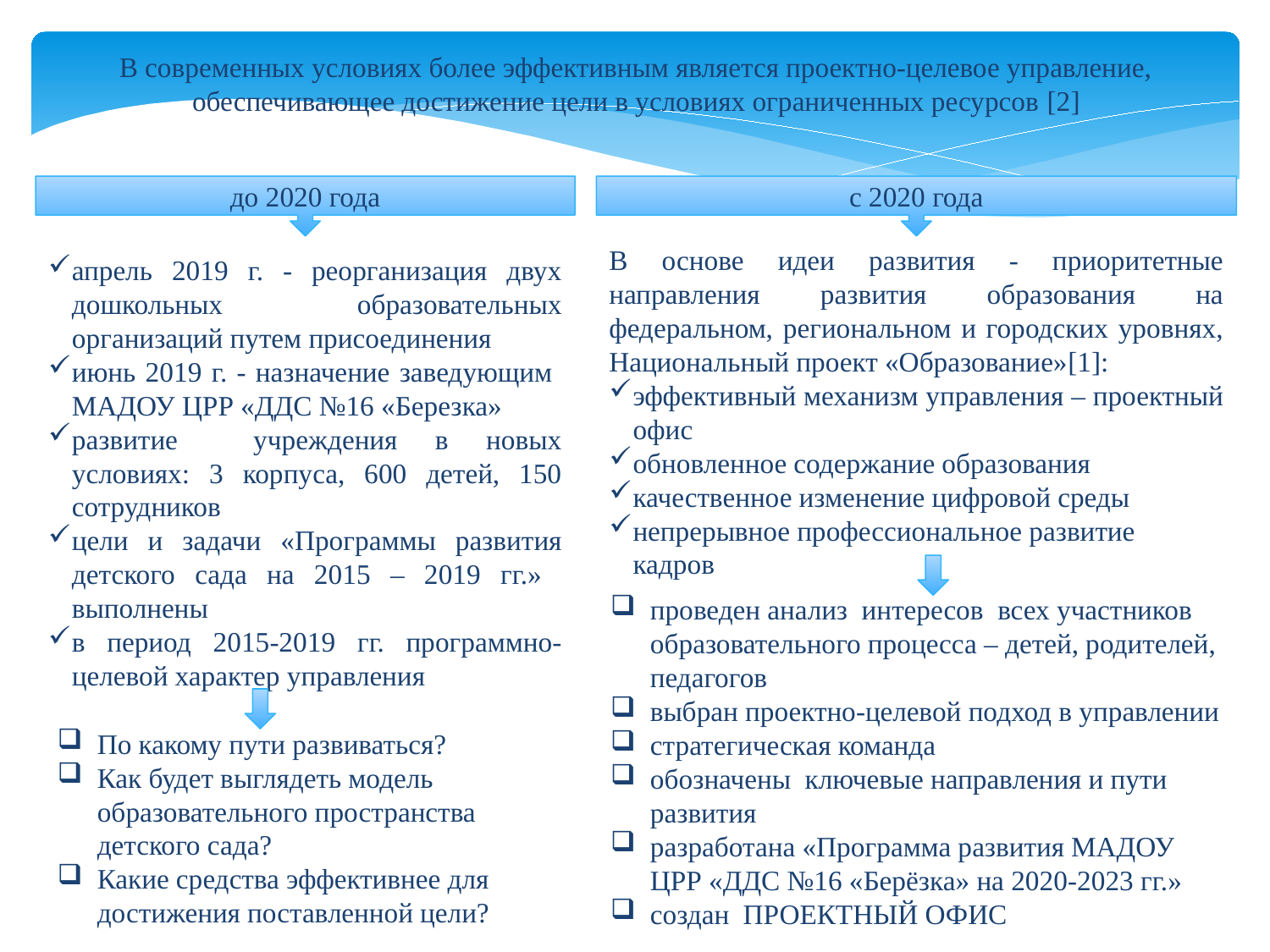

В современных условиях более эффективным является проектно-целевое управление, обеспечивающее достижение цели в условиях ограниченных ресурсов [2]
до 2020 года
с 2020 года
В основе идеи развития - приоритетные направления развития образования на федеральном, региональном и городских уровнях, Национальный проект «Образование»[1]:
эффективный механизм управления – проектный офис
обновленное содержание образования
качественное изменение цифровой среды
непрерывное профессиональное развитие кадров

апрель 2019 г. - реорганизация двух дошкольных образовательных организаций путем присоединения
июнь 2019 г. - назначение заведующим  МАДОУ ЦРР «ДДС №16 «Березка»
развитие  учреждения в новых условиях: 3 корпуса, 600 детей, 150 сотрудников
цели и задачи «Программы развития детского сада на 2015 – 2019 гг.»  выполнены
в период 2015-2019 гг. программно-целевой характер управления

проведен анализ  интересов  всех участников образовательного процесса – детей, родителей,  педагогов
выбран проектно-целевой подход в управлении
стратегическая команда
обозначены  ключевые направления и пути развития
разработана «Программа развития МАДОУ ЦРР «ДДС №16 «Берёзка» на 2020-2023 гг.»
создан  ПРОЕКТНЫЙ ОФИС

По какому пути развиваться?
Как будет выглядеть модель образовательного пространства детского сада?
Какие средства эффективнее для достижения поставленной цели?